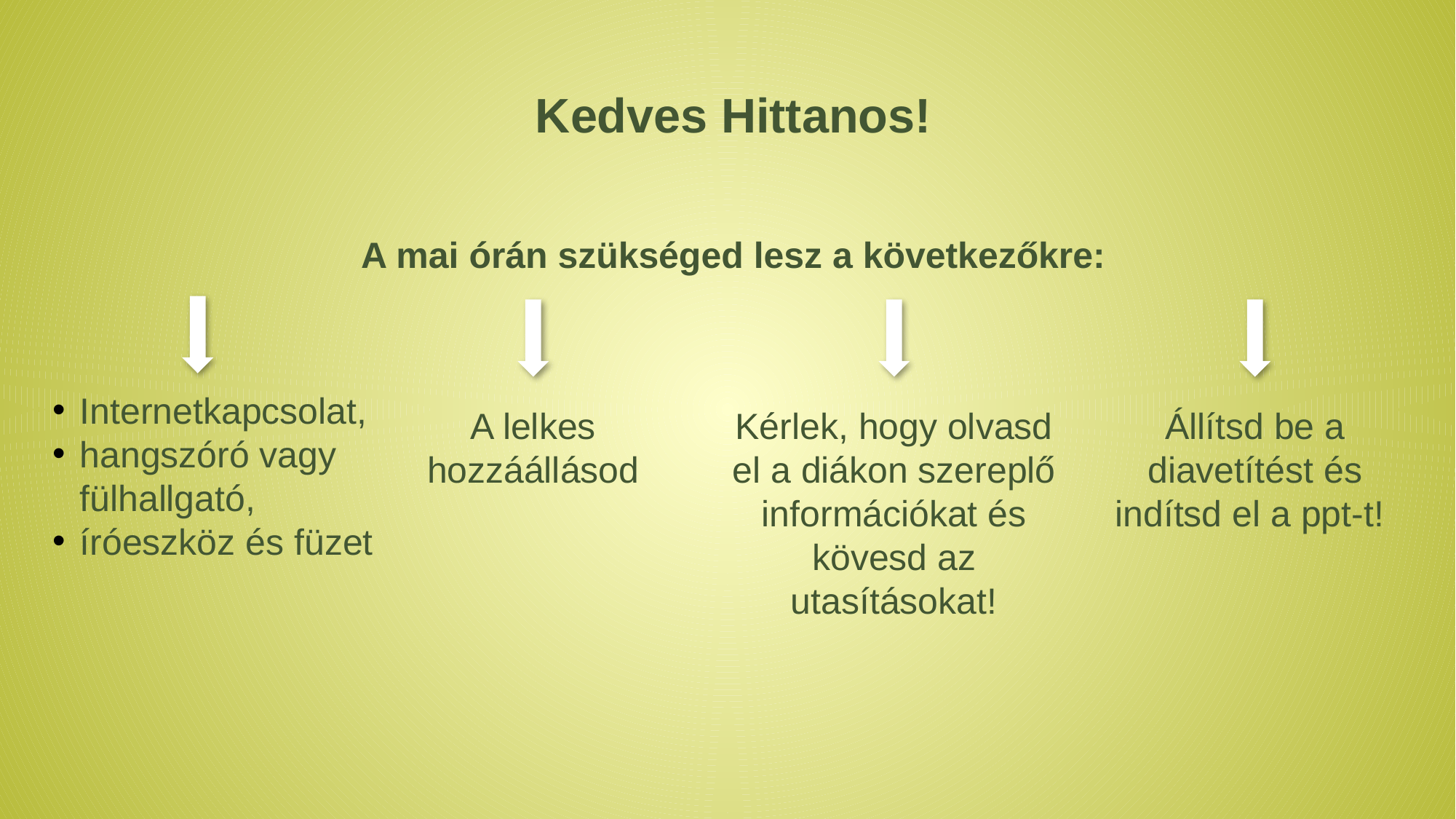

Kedves Hittanos!
A mai órán szükséged lesz a következőkre:

Internetkapcsolat,
hangszóró vagy fülhallgató,
íróeszköz és füzet

A lelkes hozzáállásod
Kérlek, hogy olvasd el a diákon szereplő információkat és kövesd az utasításokat!
Állítsd be a diavetítést és indítsd el a ppt-t!